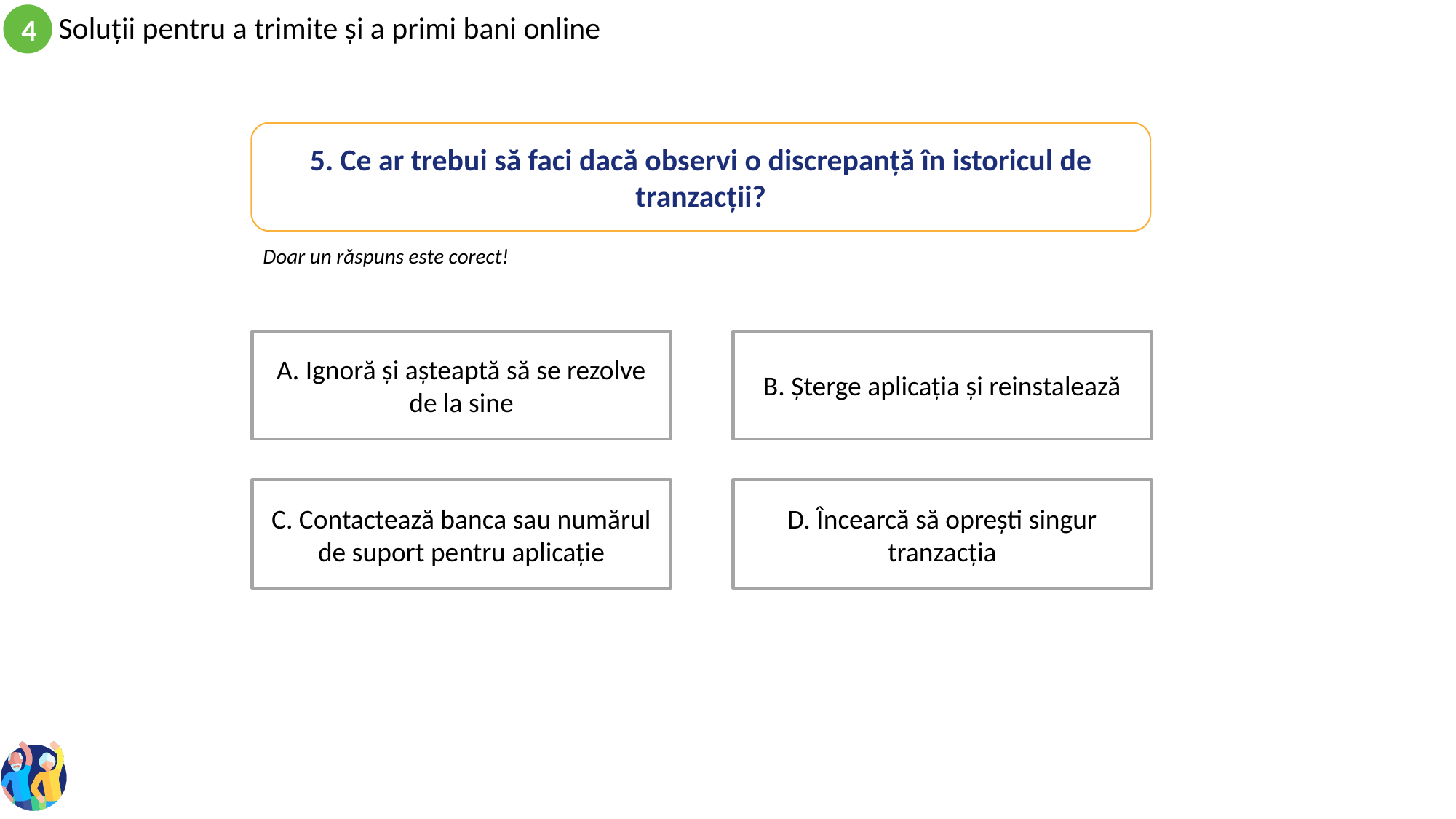

5. Ce ar trebui să faci dacă observi o discrepanță în istoricul de tranzacții?
Doar un răspuns este corect!
B. Șterge aplicația și reinstalează
A. Ignoră și așteaptă să se rezolve de la sine
D. Încearcă să oprești singur tranzacția
C. Contactează banca sau numărul de suport pentru aplicație